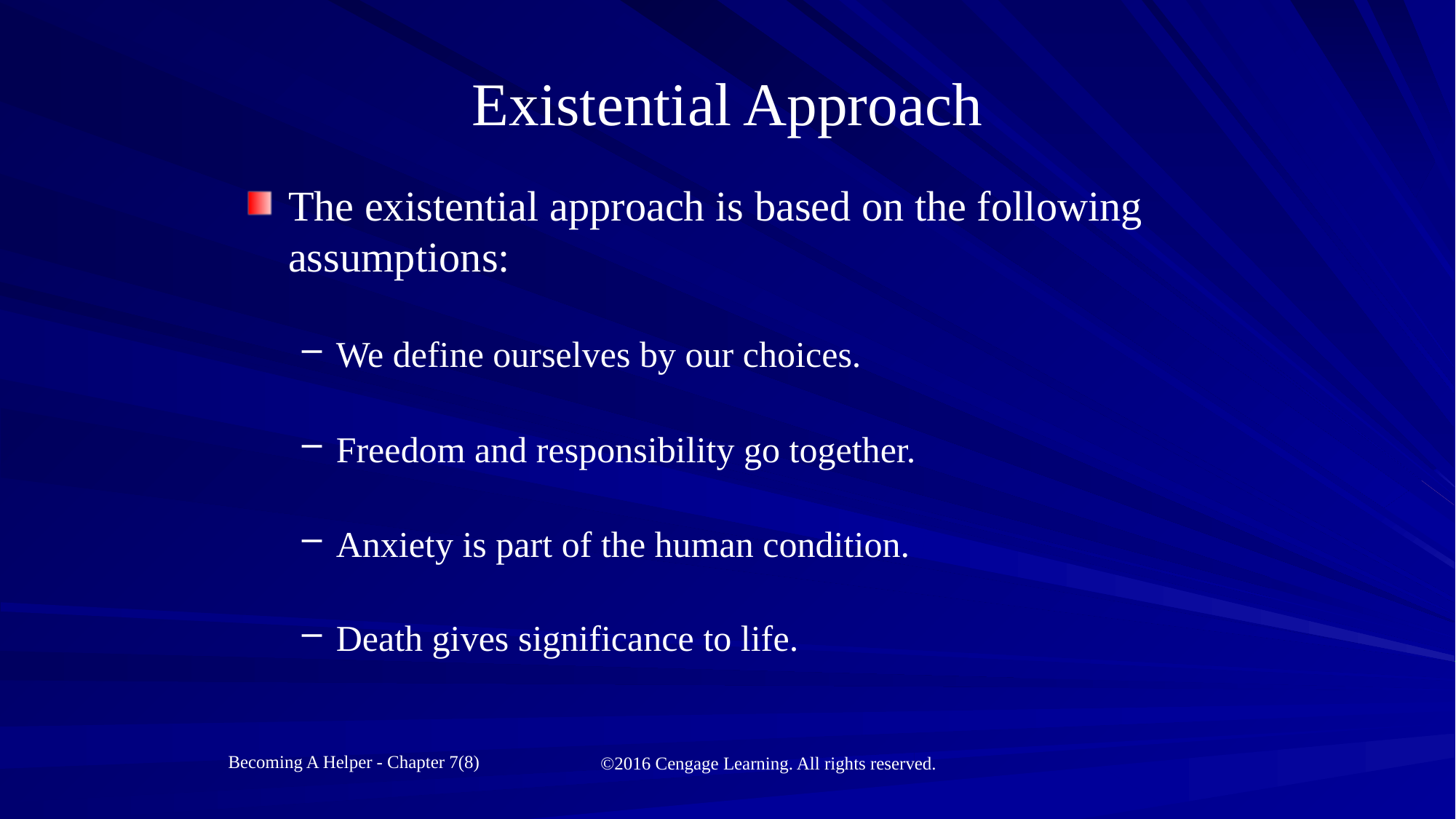

# Existential Approach
The existential approach is based on the following assumptions:
We define ourselves by our choices.
Freedom and responsibility go together.
Anxiety is part of the human condition.
Death gives significance to life.
Becoming A Helper - Chapter 7(8)
©2016 Cengage Learning. All rights reserved.